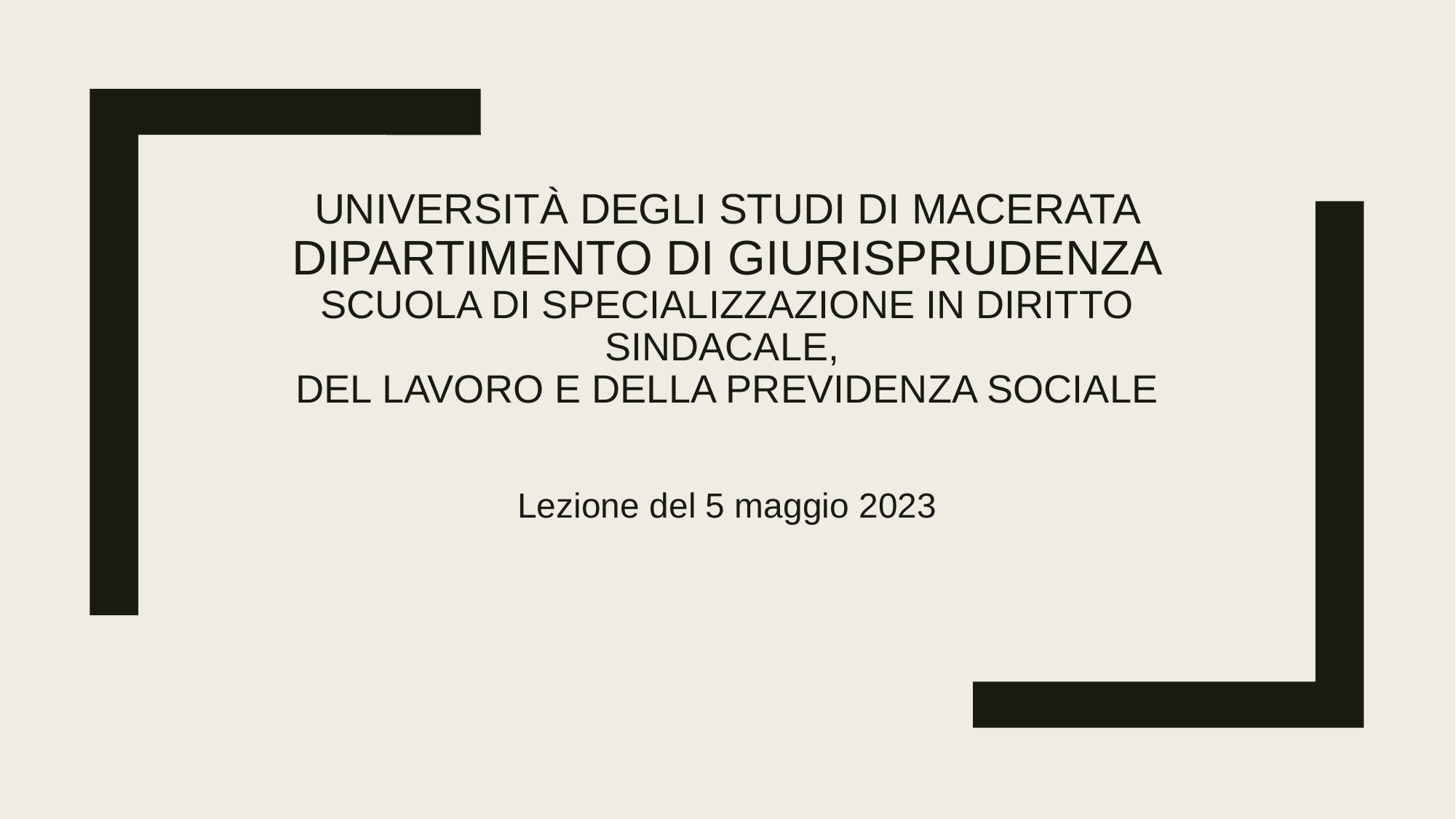

# Università degli studi di MACERATA Dipartimento di giurisprudenza Scuola di specializzazione in diritto sindacale, del lavoro e della previdenza sociale
Lezione del 5 maggio 2023